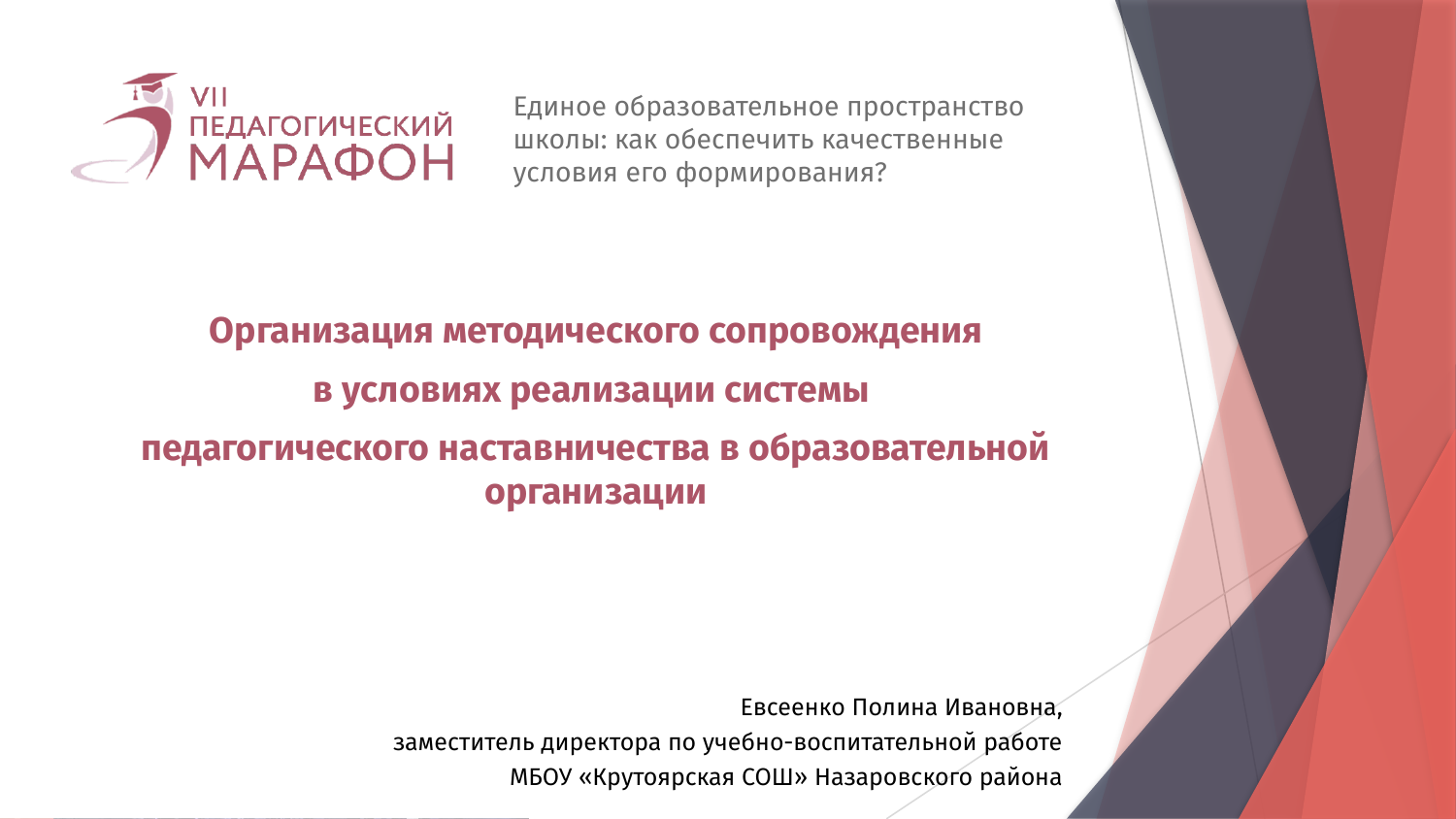

Единое образовательное пространство
школы: как обеспечить качественные
условия его формирования?
 Организация методического сопровождения
в условиях реализации системы
педагогического наставничества в образовательной организации
Евсеенко Полина Ивановна,
заместитель директора по учебно-воспитательной работе
МБОУ «Крутоярская СОШ» Назаровского района